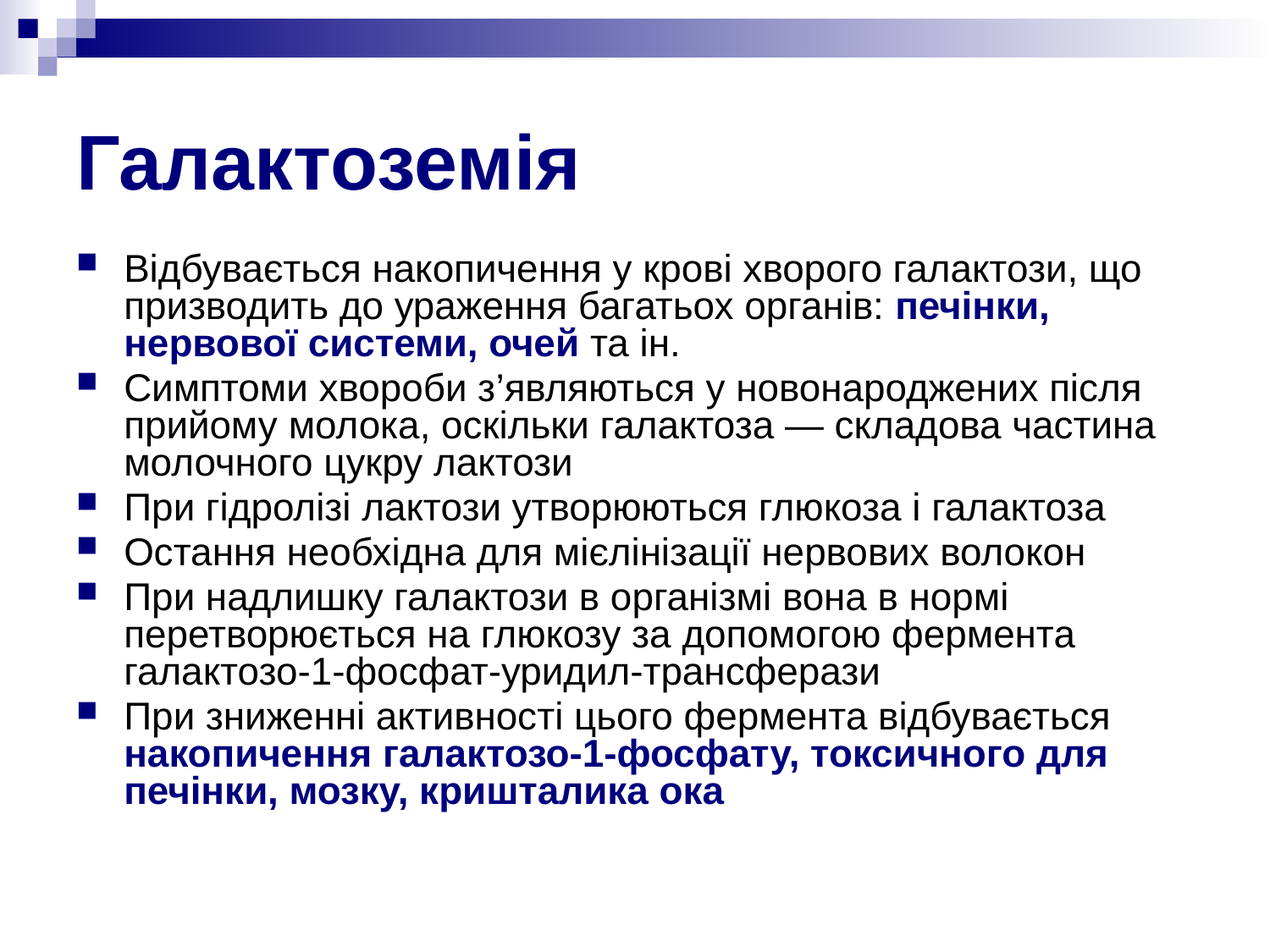

# Галактоземія
Відбувається накопичення у крові хворого галактози, що призводить до ураження багатьох органів: печінки, нервової системи, очей та ін.
Симптоми хвороби з’являються у новонароджених після прийому молока, оскільки галактоза — складова частина молочного цукру лактози
При гідролізі лактози утворюються глюкоза і галактоза
Остання необхідна для мієлінізації нервових волокон
При надлишку галактози в організмі вона в нормі перетворюється на глюкозу за допомогою фермента галактозо-1-фосфат-уридил-трансферази
При зниженні активності цього фермента відбувається накопичення галактозо-1-фосфату, токсичного для печінки, мозку, кришталика ока